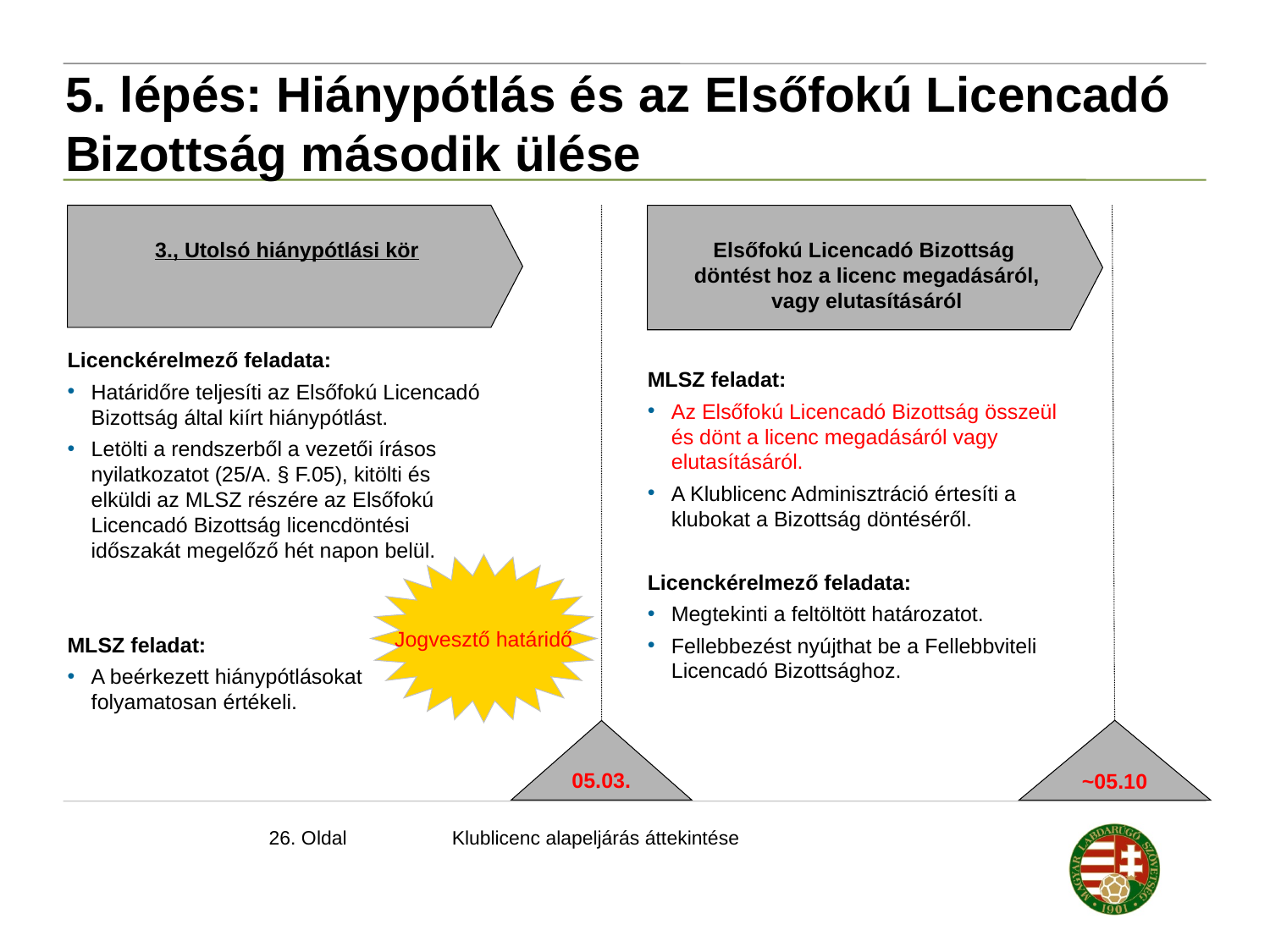

5. lépés: Hiánypótlás és az Elsőfokú Licencadó Bizottság második ülése

3., Utolsó hiánypótlási kör

Elsőfokú Licencadó Bizottság
döntést hoz a licenc megadásáról,
vagy elutasításáról
Licenckérelmező feladata:
Határidőre teljesíti az Elsőfokú Licencadó Bizottság által kiírt hiánypótlást.
Letölti a rendszerből a vezetői írásos nyilatkozatot (25/A. § F.05), kitölti és elküldi az MLSZ részére az Elsőfokú Licencadó Bizottság licencdöntési időszakát megelőző hét napon belül.

MLSZ feladat:
A beérkezett hiánypótlásokat folyamatosan értékeli.

MLSZ feladat:
Az Elsőfokú Licencadó Bizottság összeül és dönt a licenc megadásáról vagy elutasításáról.
A Klublicenc Adminisztráció értesíti a klubokat a Bizottság döntéséről.

Licenckérelmező feladata:
Megtekinti a feltöltött határozatot.
Fellebbezést nyújthat be a Fellebbviteli Licencadó Bizottsághoz.

Jogvesztő határidő
~05.10
05.03.